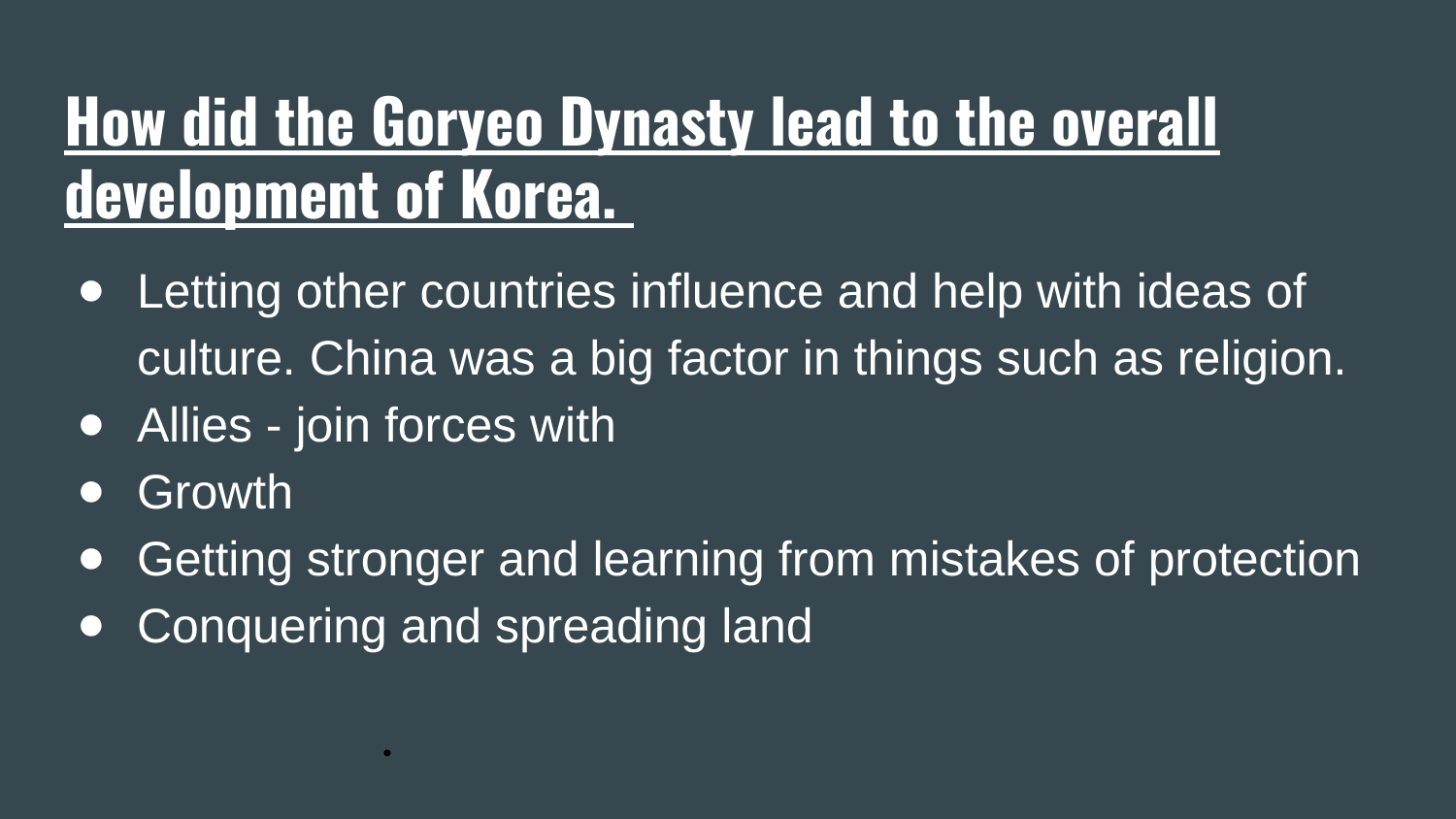

# How did the Goryeo Dynasty lead to the overall development of Korea.
Letting other countries influence and help with ideas of culture. China was a big factor in things such as religion.
Allies - join forces with
Growth
Getting stronger and learning from mistakes of protection
Conquering and spreading land
                     .